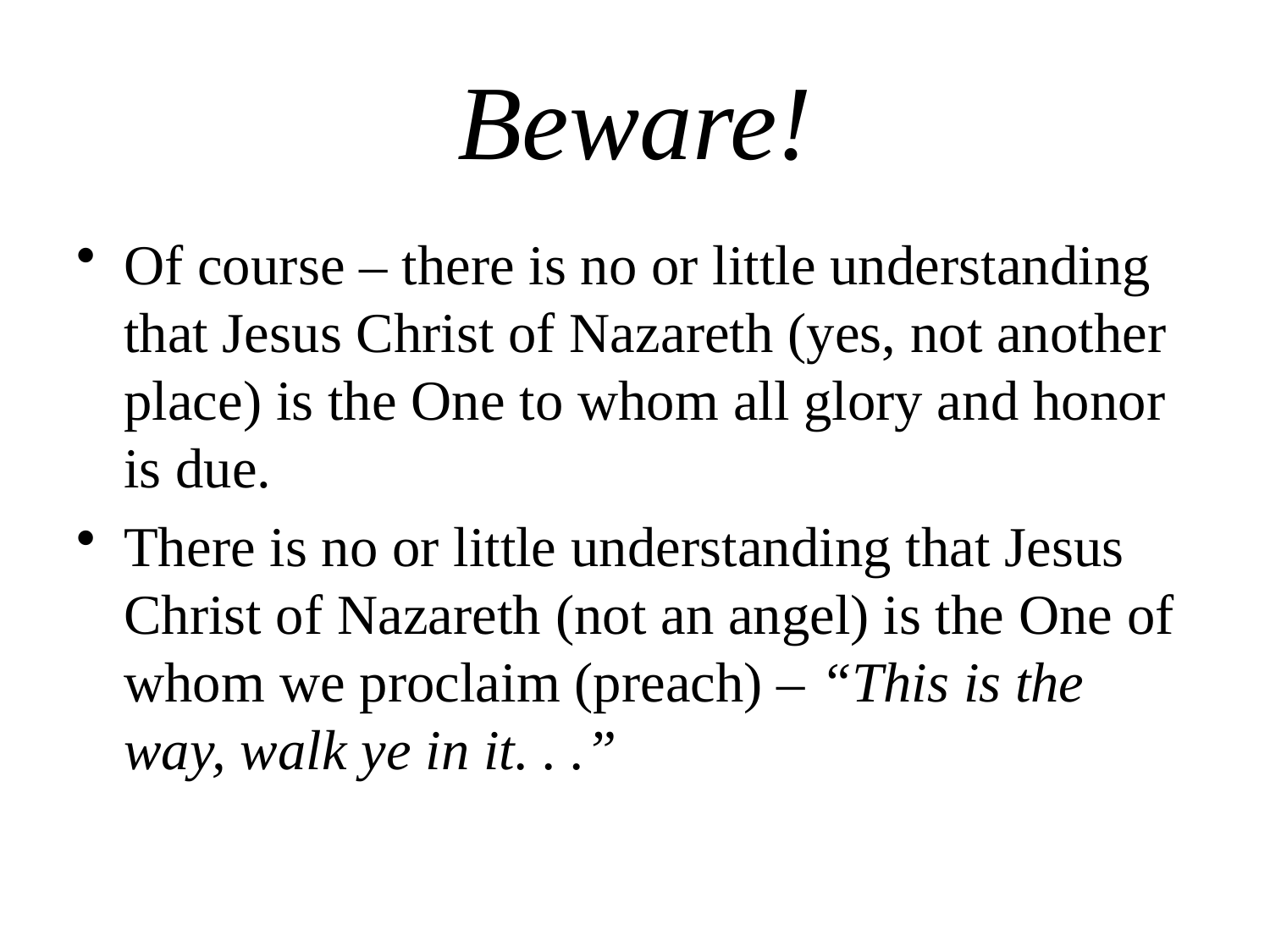

# Beware!
Of course – there is no or little understanding that Jesus Christ of Nazareth (yes, not another place) is the One to whom all glory and honor is due.
There is no or little understanding that Jesus Christ of Nazareth (not an angel) is the One of whom we proclaim (preach) – “This is the way, walk ye in it. . .”